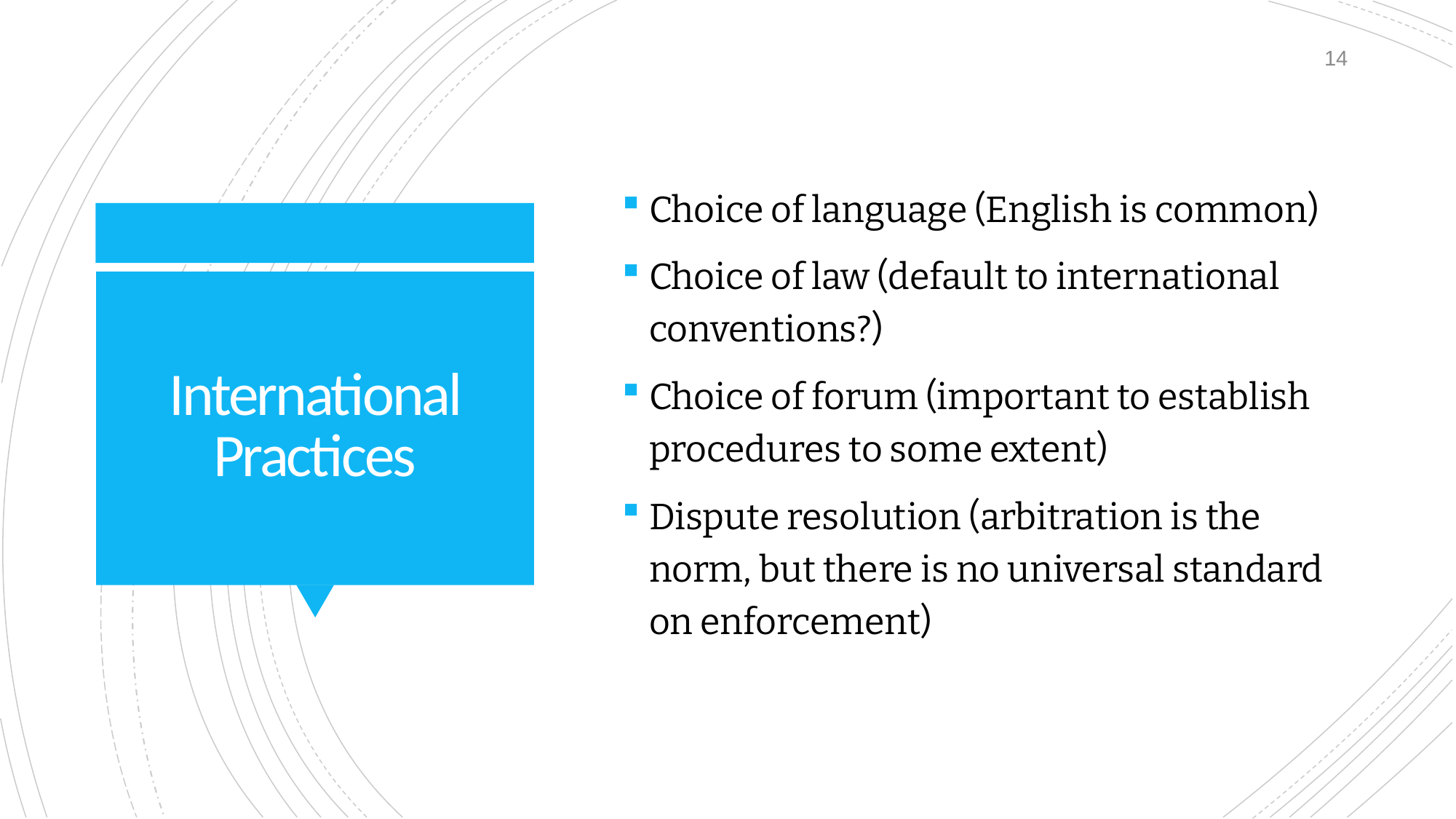

14
Choice of language (English is common)
Choice of law (default to international conventions?)
Choice of forum (important to establish procedures to some extent)
Dispute resolution (arbitration is the norm, but there is no universal standard on enforcement)
# International Practices